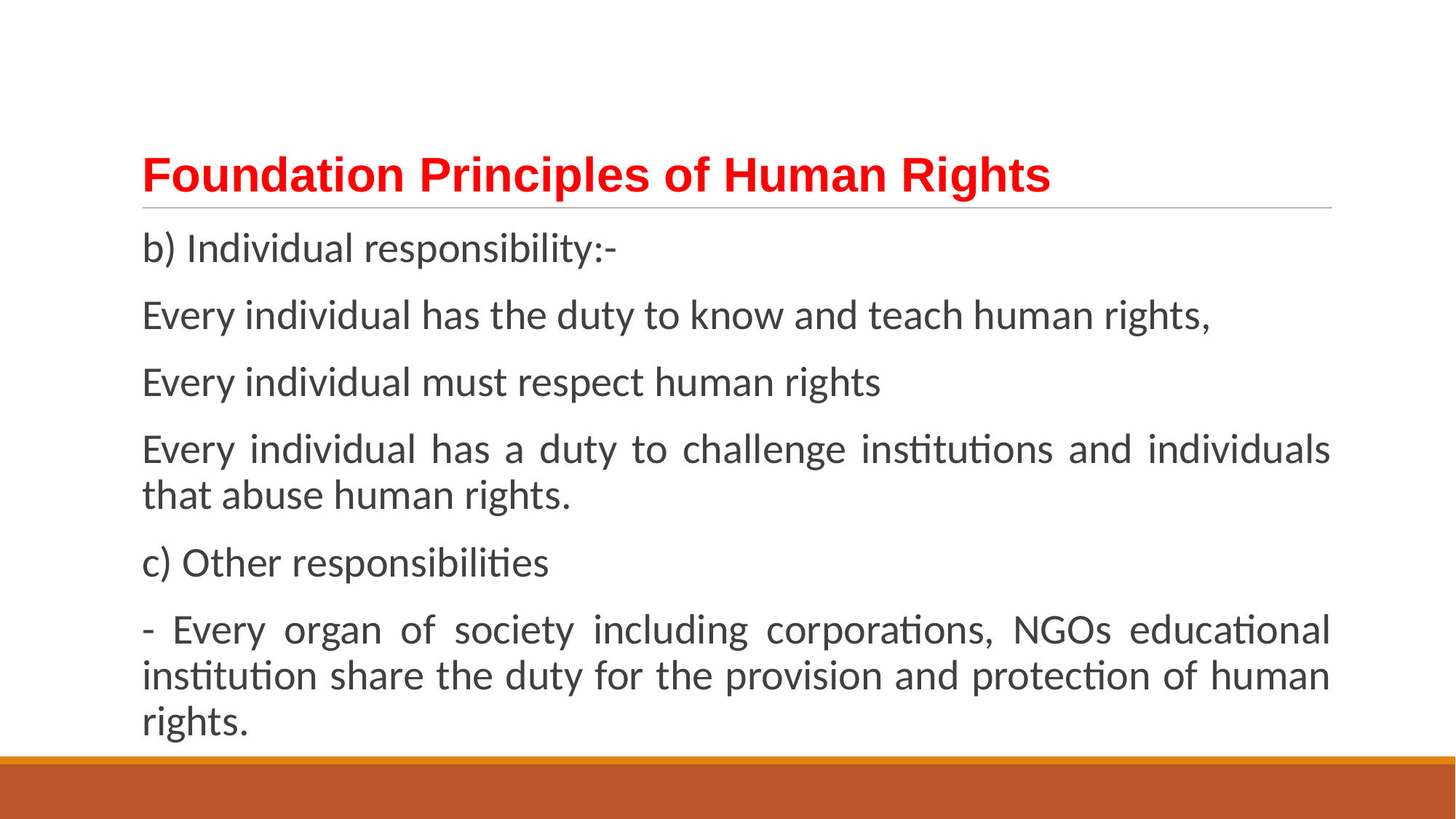

# Foundation Principles of Human Rights
b) Individual responsibility:-
Every individual has the duty to know and teach human rights,
Every individual must respect human rights
Every individual has a duty to challenge institutions and individuals that abuse human rights.
c) Other responsibilities
- Every organ of society including corporations, NGOs educational institution share the duty for the provision and protection of human rights.